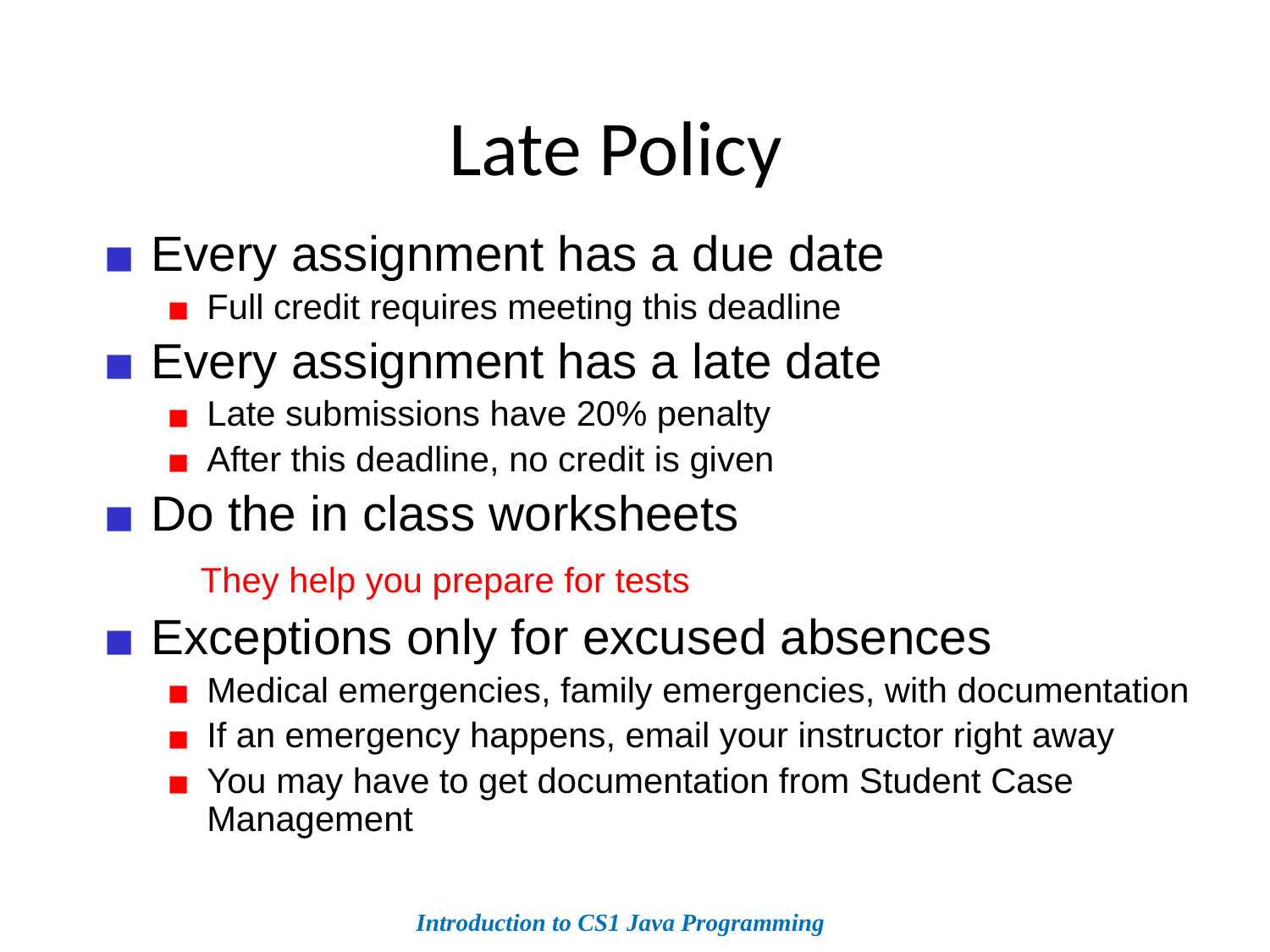

Late Policy
Every assignment has a due date
Full credit requires meeting this deadline
Every assignment has a late date
Late submissions have 20% penalty
After this deadline, no credit is given
Do the in class worksheets
       They help you prepare for tests
Exceptions only for excused absences
Medical emergencies, family emergencies, with documentation
If an emergency happens, email your instructor right away
You may have to get documentation from Student Case Management